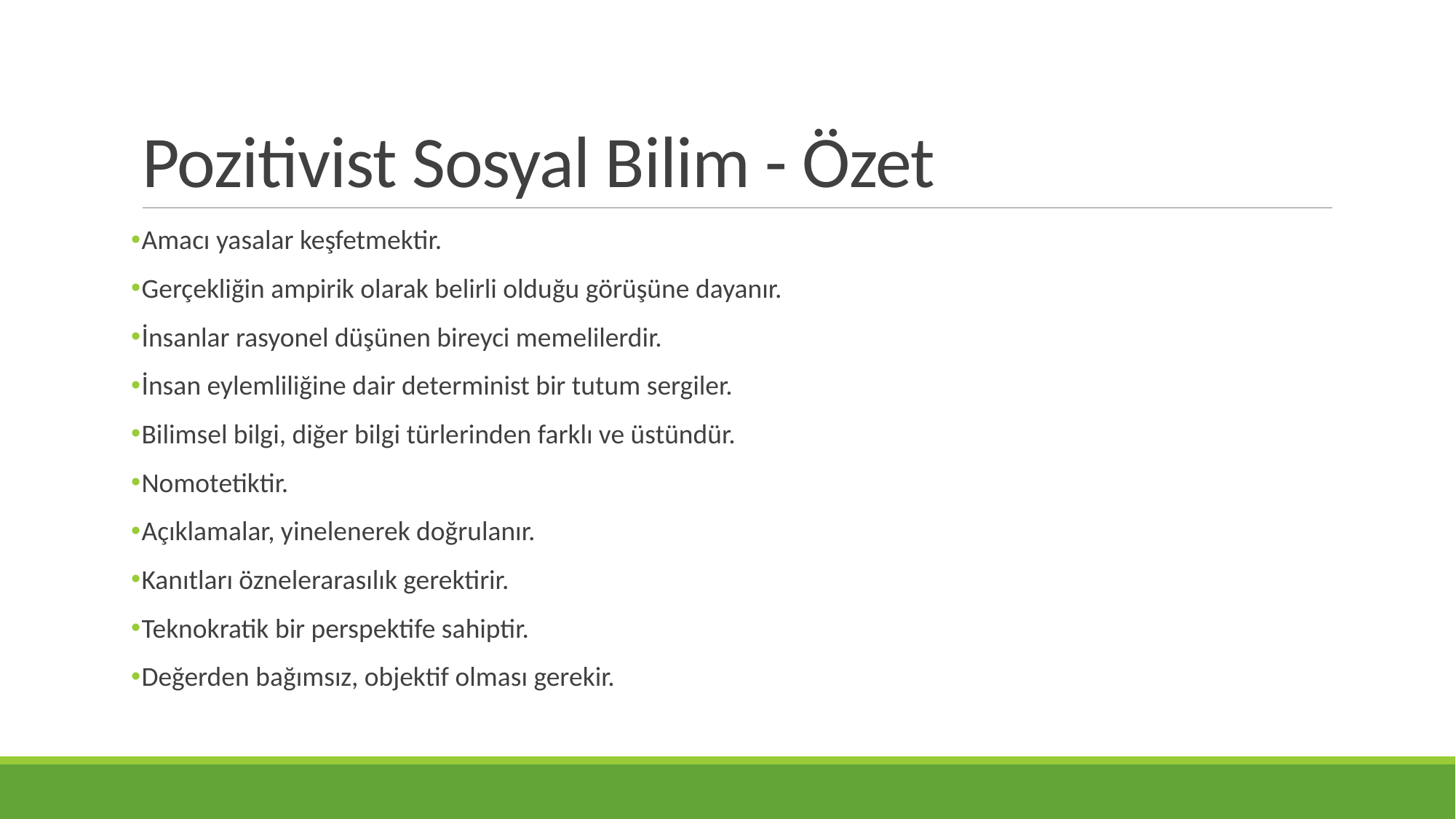

# Pozitivist Sosyal Bilim - Özet
Amacı yasalar keşfetmektir.
Gerçekliğin ampirik olarak belirli olduğu görüşüne dayanır.
İnsanlar rasyonel düşünen bireyci memelilerdir.
İnsan eylemliliğine dair determinist bir tutum sergiler.
Bilimsel bilgi, diğer bilgi türlerinden farklı ve üstündür.
Nomotetiktir.
Açıklamalar, yinelenerek doğrulanır.
Kanıtları öznelerarasılık gerektirir.
Teknokratik bir perspektife sahiptir.
Değerden bağımsız, objektif olması gerekir.